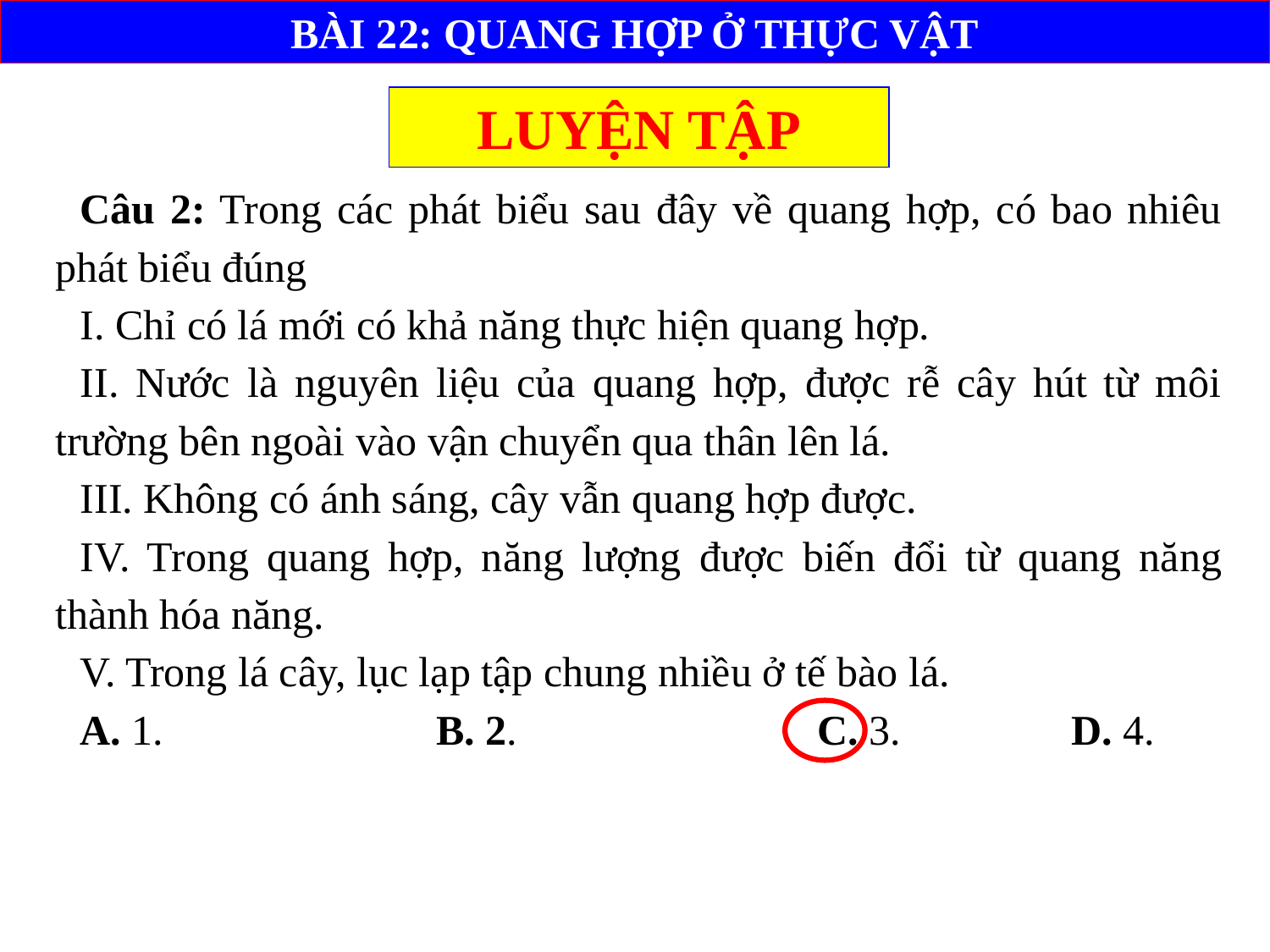

BÀI 22: QUANG HỢP Ở THỰC VẬT

LUYỆN TẬP
Câu 2: Trong các phát biểu sau đây về quang hợp, có bao nhiêu phát biểu đúng
I. Chỉ có lá mới có khả năng thực hiện quang hợp.
II. Nước là nguyên liệu của quang hợp, được rễ cây hút từ môi trường bên ngoài vào vận chuyển qua thân lên lá.
III. Không có ánh sáng, cây vẫn quang hợp được.
IV. Trong quang hợp, năng lượng được biến đổi từ quang năng thành hóa năng.
V. Trong lá cây, lục lạp tập chung nhiều ở tế bào lá.
A. 1.			B. 2.			C. 3.		D. 4.